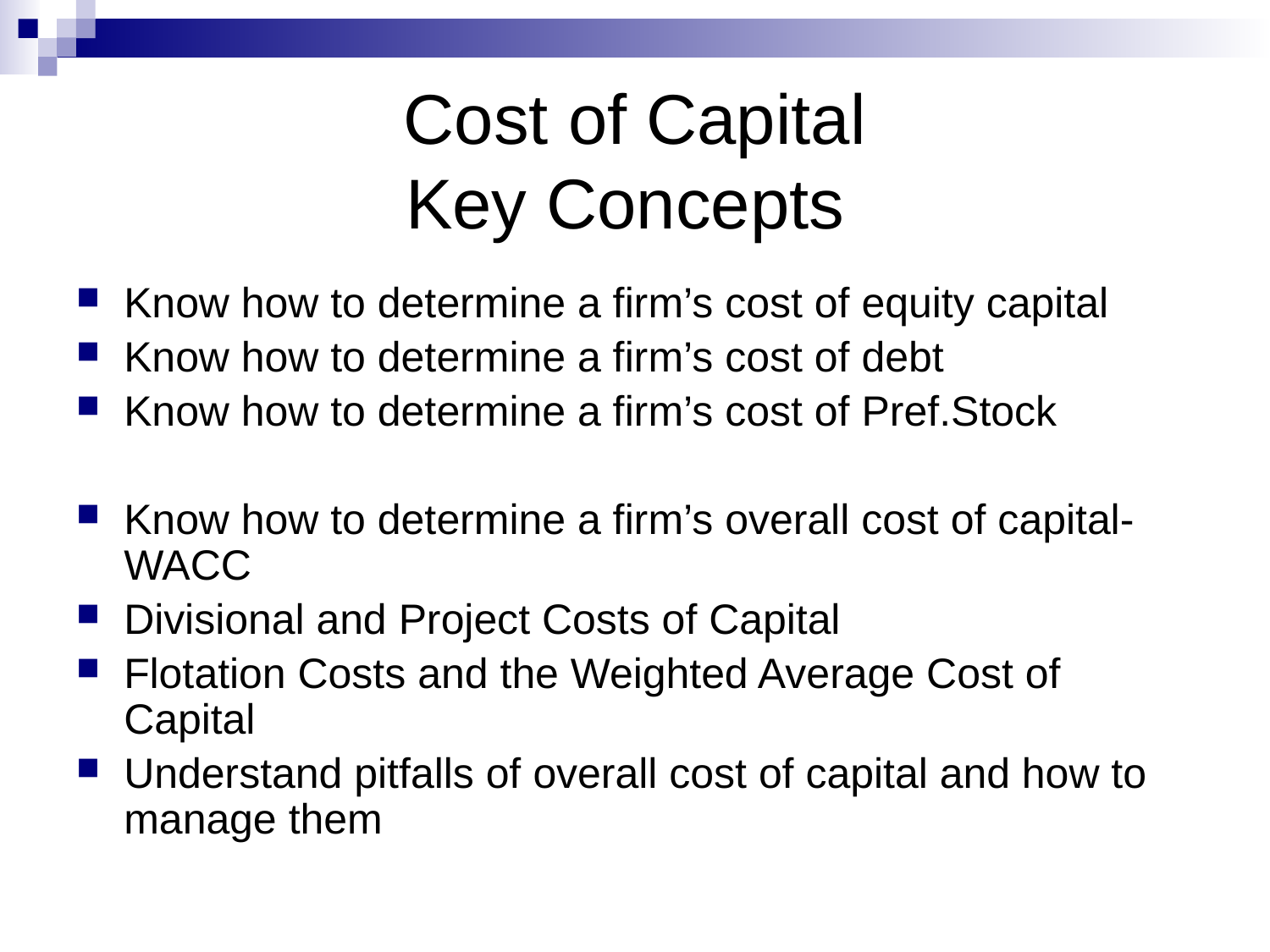

# Cost of Capital Key Concepts
Know how to determine a firm’s cost of equity capital
Know how to determine a firm’s cost of debt
Know how to determine a firm’s cost of Pref.Stock

Know how to determine a firm’s overall cost of capital-WACC
Divisional and Project Costs of Capital
Flotation Costs and the Weighted Average Cost of Capital
Understand pitfalls of overall cost of capital and how to manage them